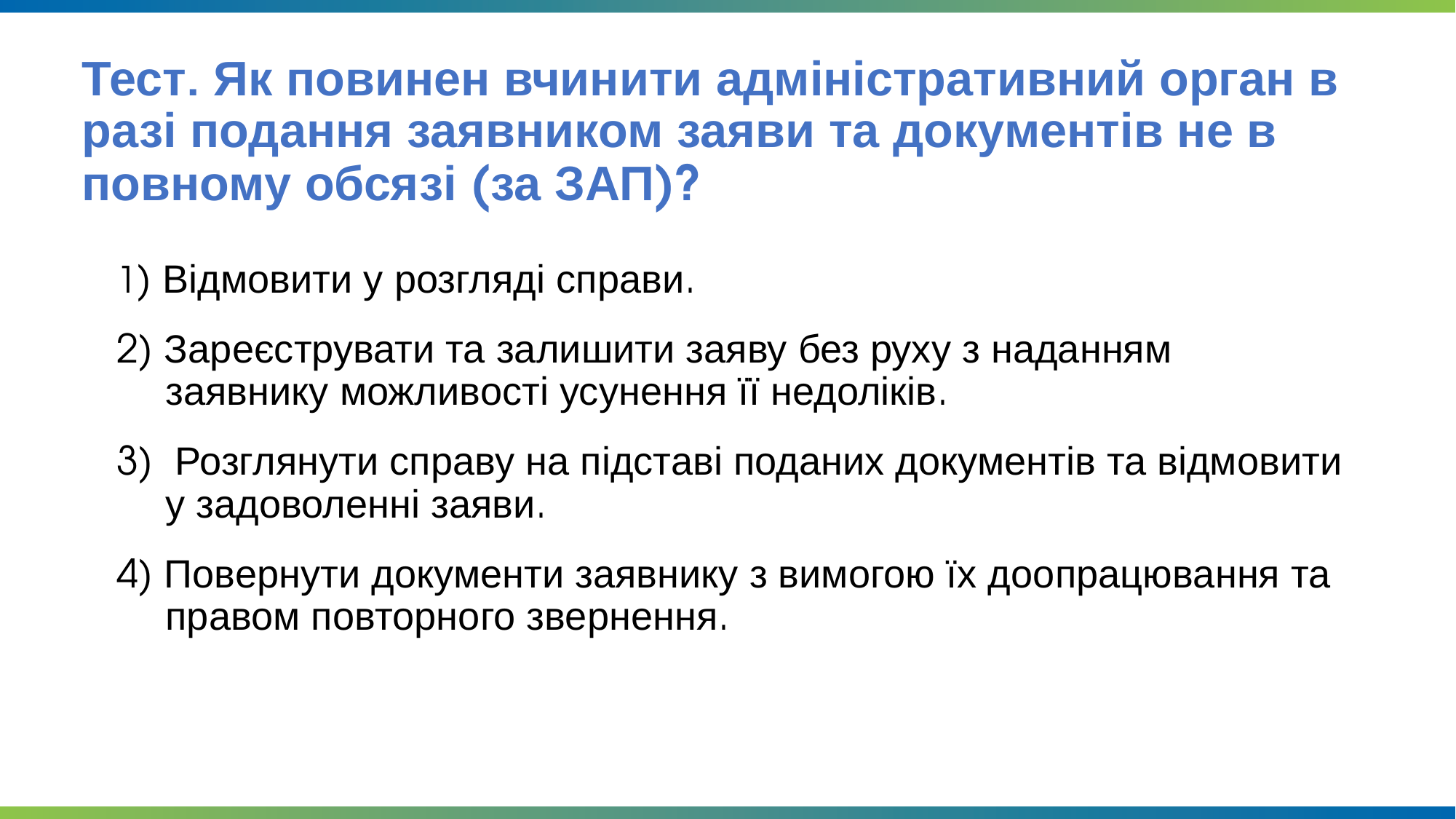

# Тест. Як повинен вчинити адміністративний орган в разі подання заявником заяви та документів не в повному обсязі (за ЗАП)?
1) Відмовити у розгляді справи.
2) Зареєструвати та залишити заяву без руху з наданням заявнику можливості усунення її недоліків.
3)  Розглянути справу на підставі поданих документів та відмовити у задоволенні заяви.
4) Повернути документи заявнику з вимогою їх доопрацювання та правом повторного звернення.